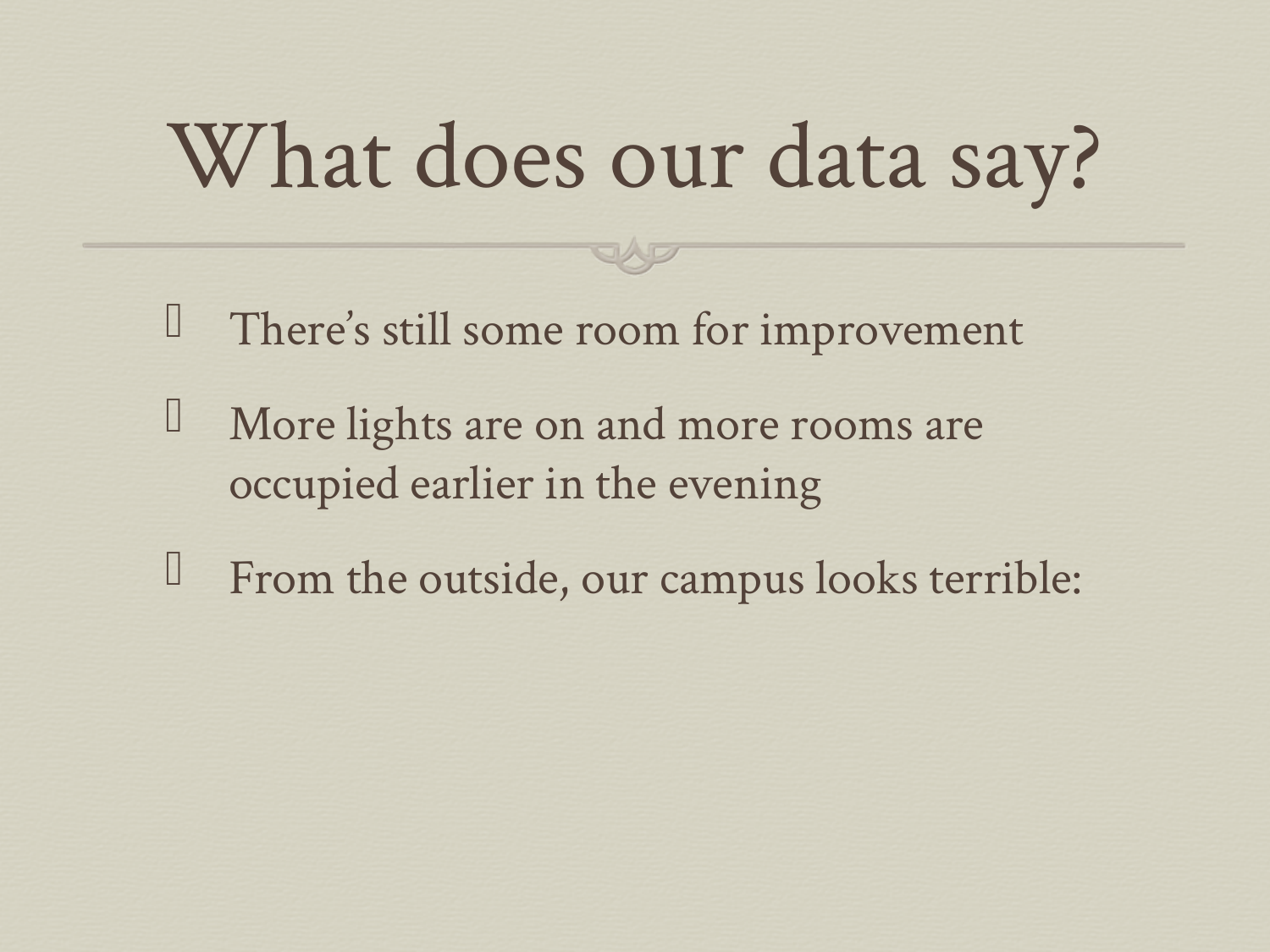

# What does our data say?
There’s still some room for improvement
More lights are on and more rooms are occupied earlier in the evening
From the outside, our campus looks terrible: